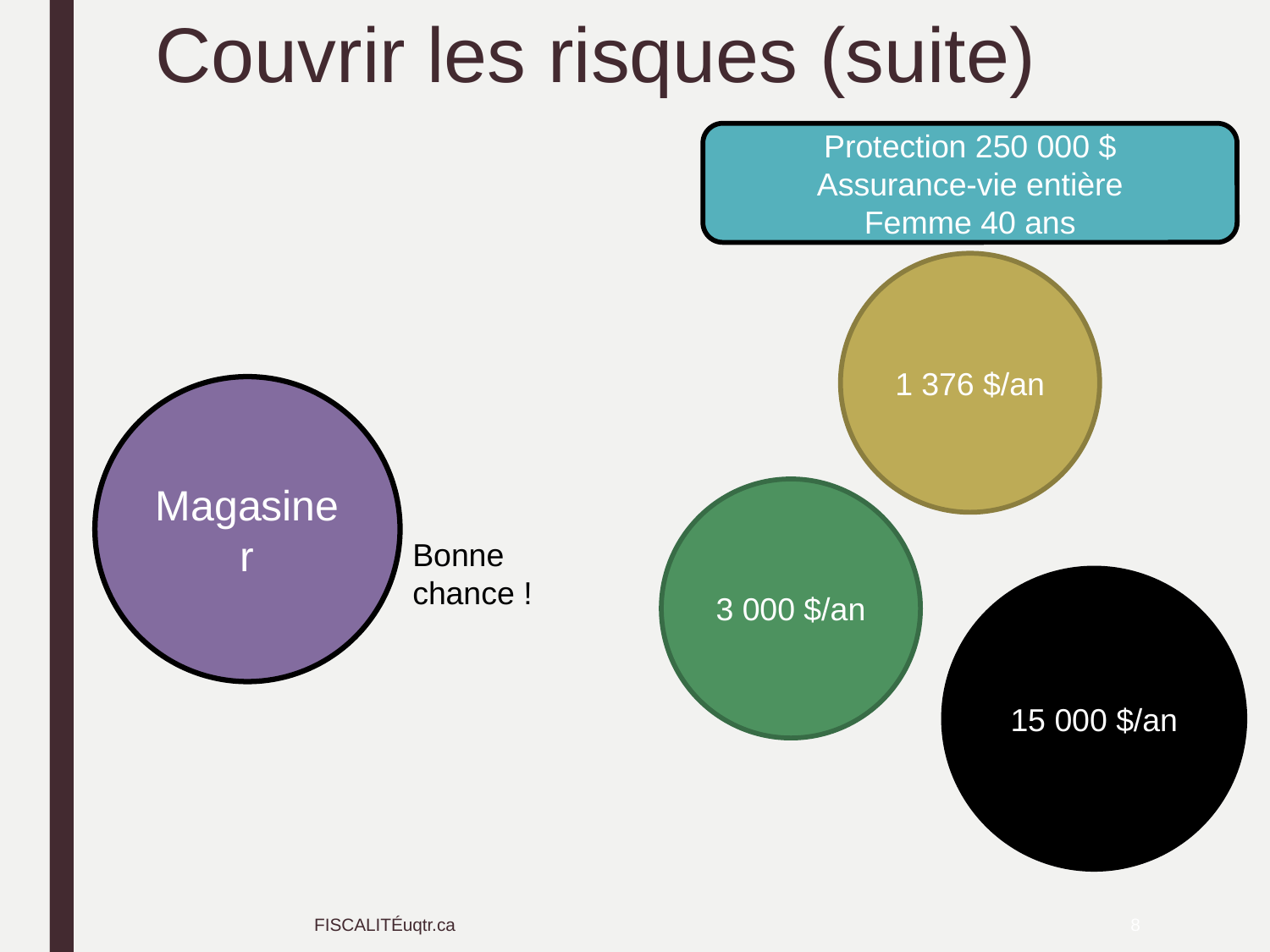

# Couvrir les risques (suite)
Protection 250 000 $
Assurance-vie entière
Femme 40 ans
1 376 $/an
Magasiner
3 000 $/an
Bonne chance !
15 000 $/an
FISCALITÉuqtr.ca
8